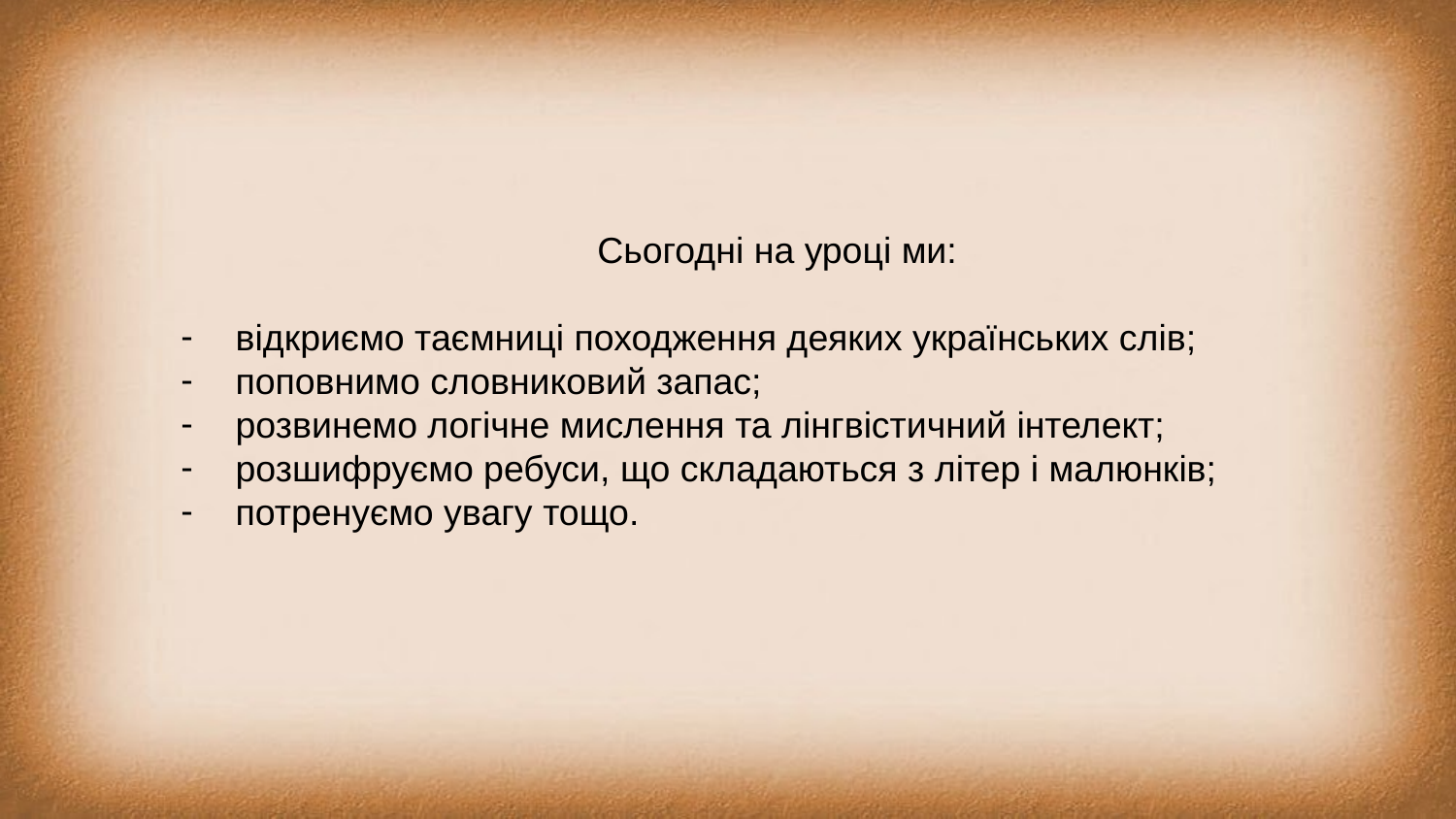

Сьогодні на уроці ми:

відкриємо таємниці походження деяких українських слів;
поповнимо словниковий запас;
розвинемо логічне мислення та лінгвістичний інтелект;
розшифруємо ребуси, що складаються з літер і малюнків;
потренуємо увагу тощо.